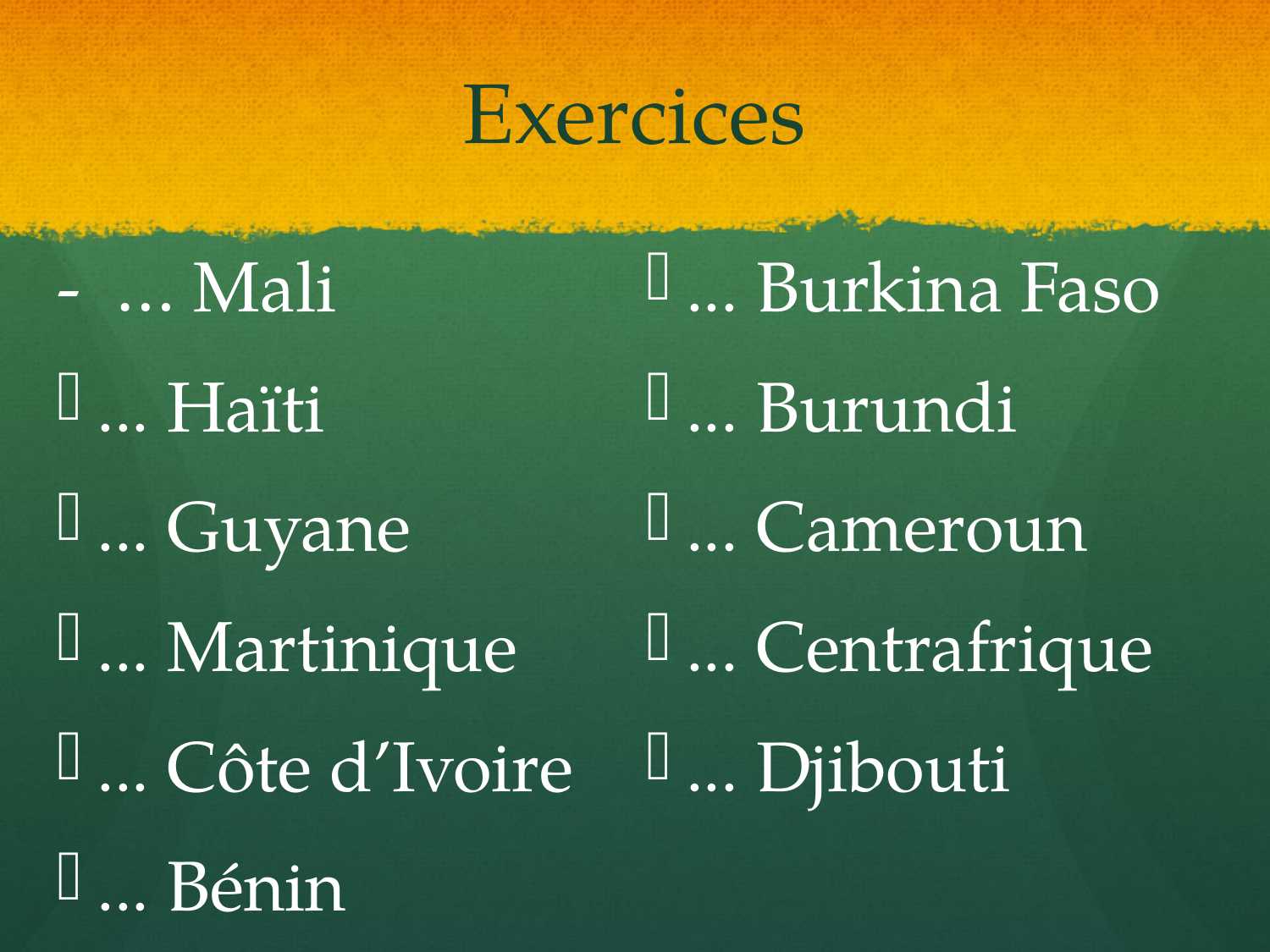

# Exercices
-  … Mali
... Haïti
... Guyane
... Martinique
... Côte d’Ivoire
... Bénin
... Burkina Faso
... Burundi
... Cameroun
... Centrafrique
... Djibouti